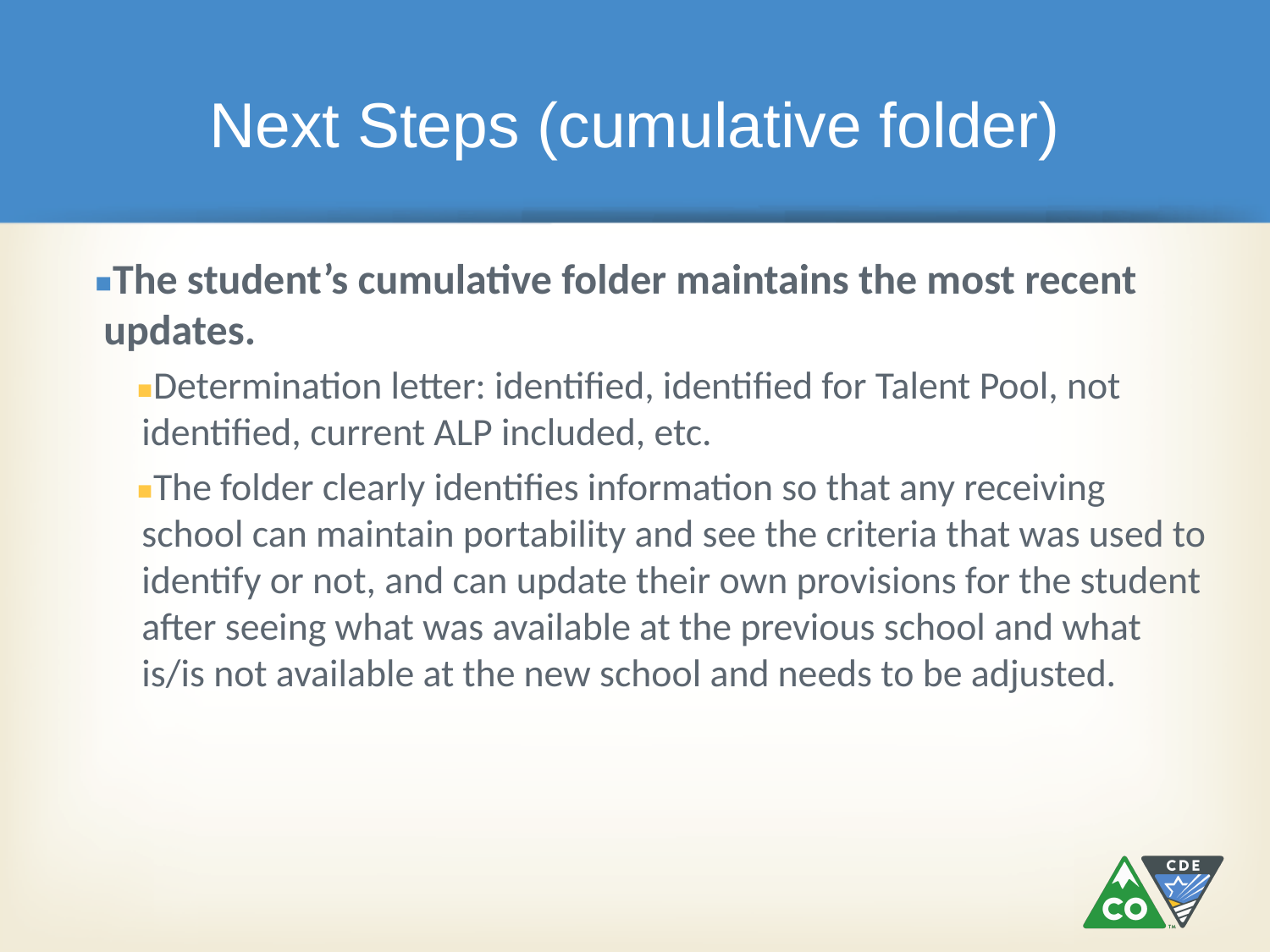

# Next Steps (cumulative folder)
The student’s cumulative folder maintains the most recent updates.
Determination letter: identified, identified for Talent Pool, not identified, current ALP included, etc.
The folder clearly identifies information so that any receiving school can maintain portability and see the criteria that was used to identify or not, and can update their own provisions for the student after seeing what was available at the previous school and what is/is not available at the new school and needs to be adjusted.